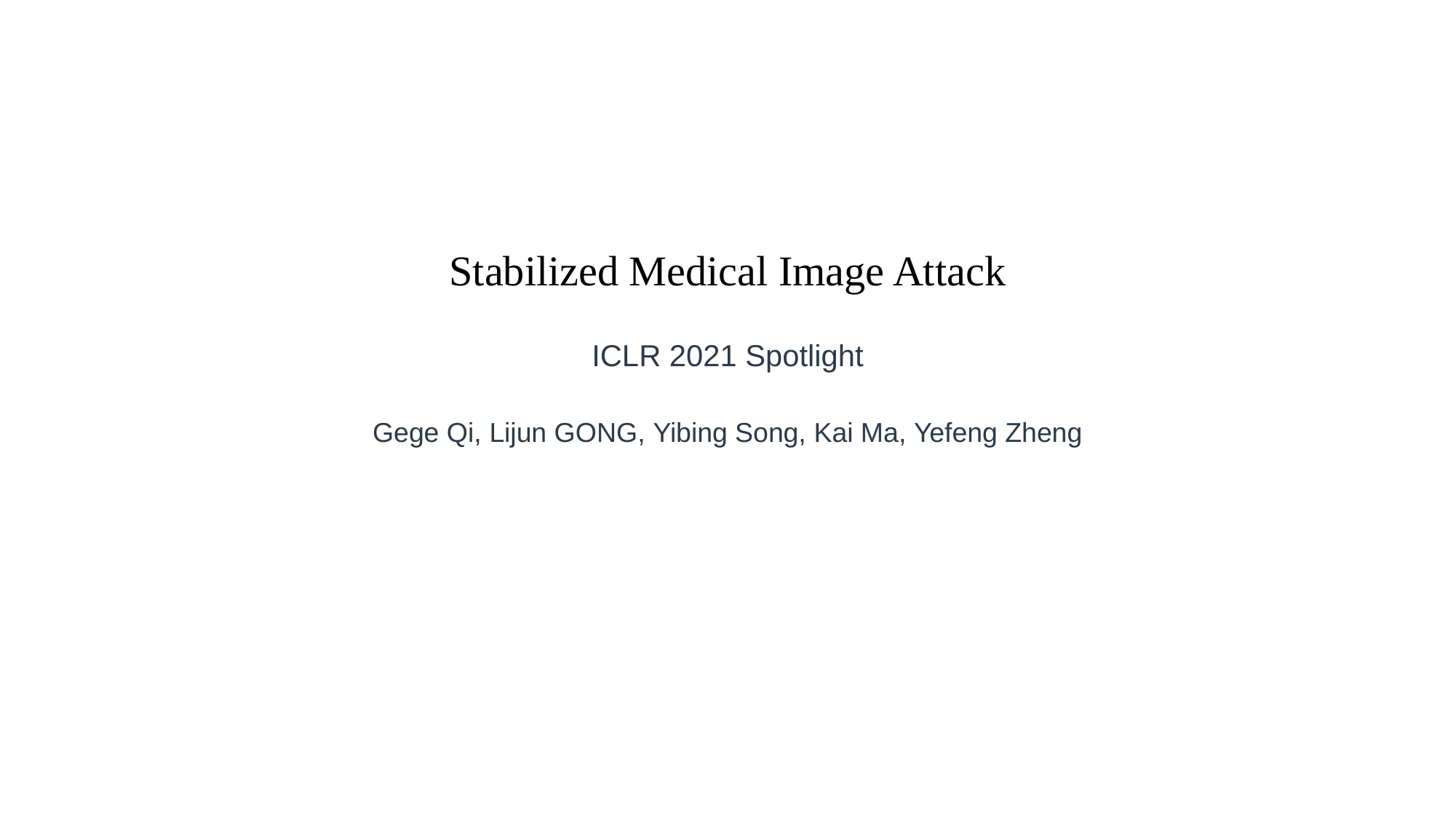

Stabilized Medical Image Attack
ICLR 2021 Spotlight
Gege Qi, Lijun GONG, Yibing Song, Kai Ma, Yefeng Zheng